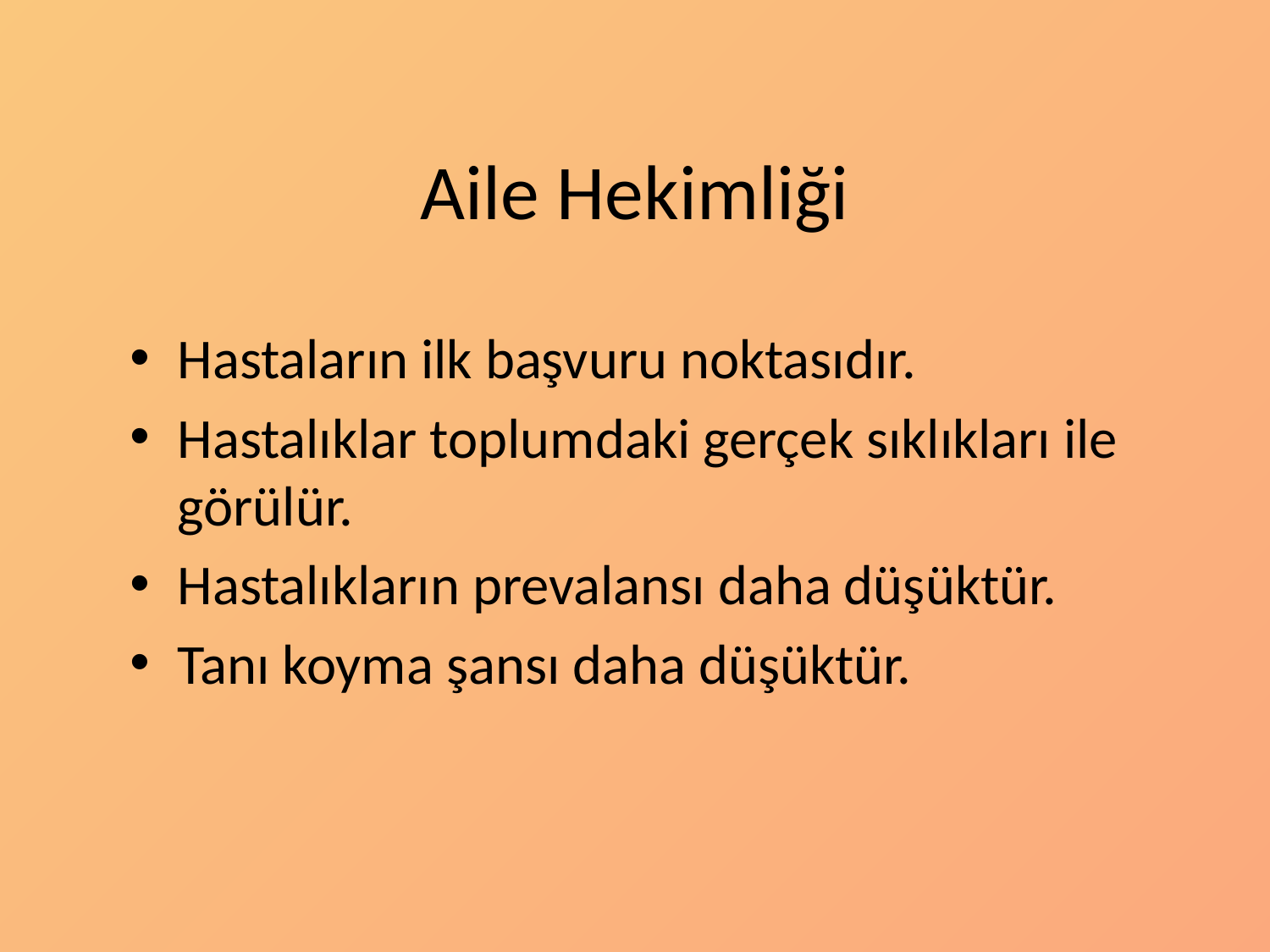

# Aile Hekimliği
Hastaların ilk başvuru noktasıdır.
Hastalıklar toplumdaki gerçek sıklıkları ile görülür.
Hastalıkların prevalansı daha düşüktür.
Tanı koyma şansı daha düşüktür.